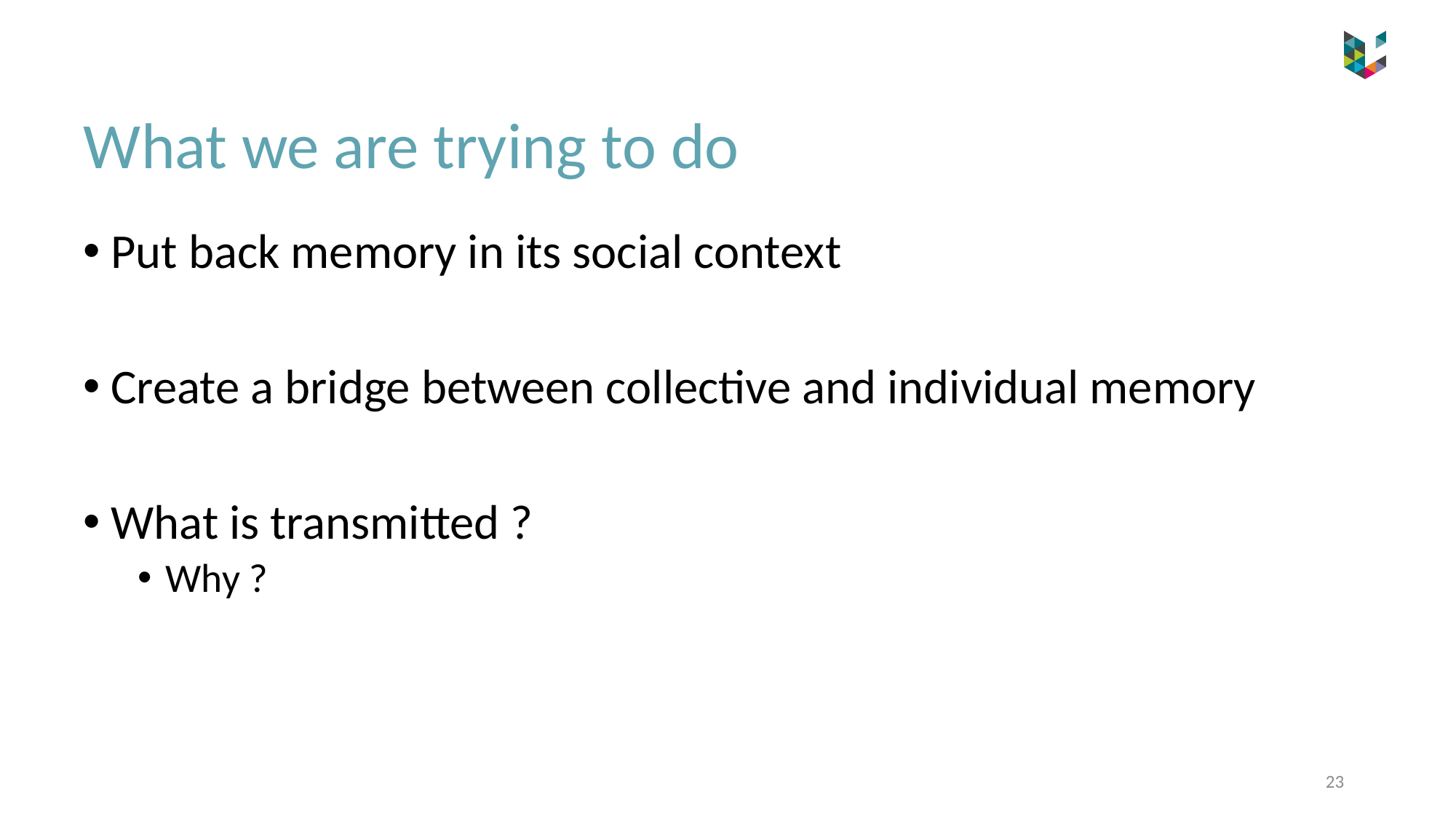

# What we are trying to do
Put back memory in its social context

Create a bridge between collective and individual memory

What is transmitted ?
Why ?
23